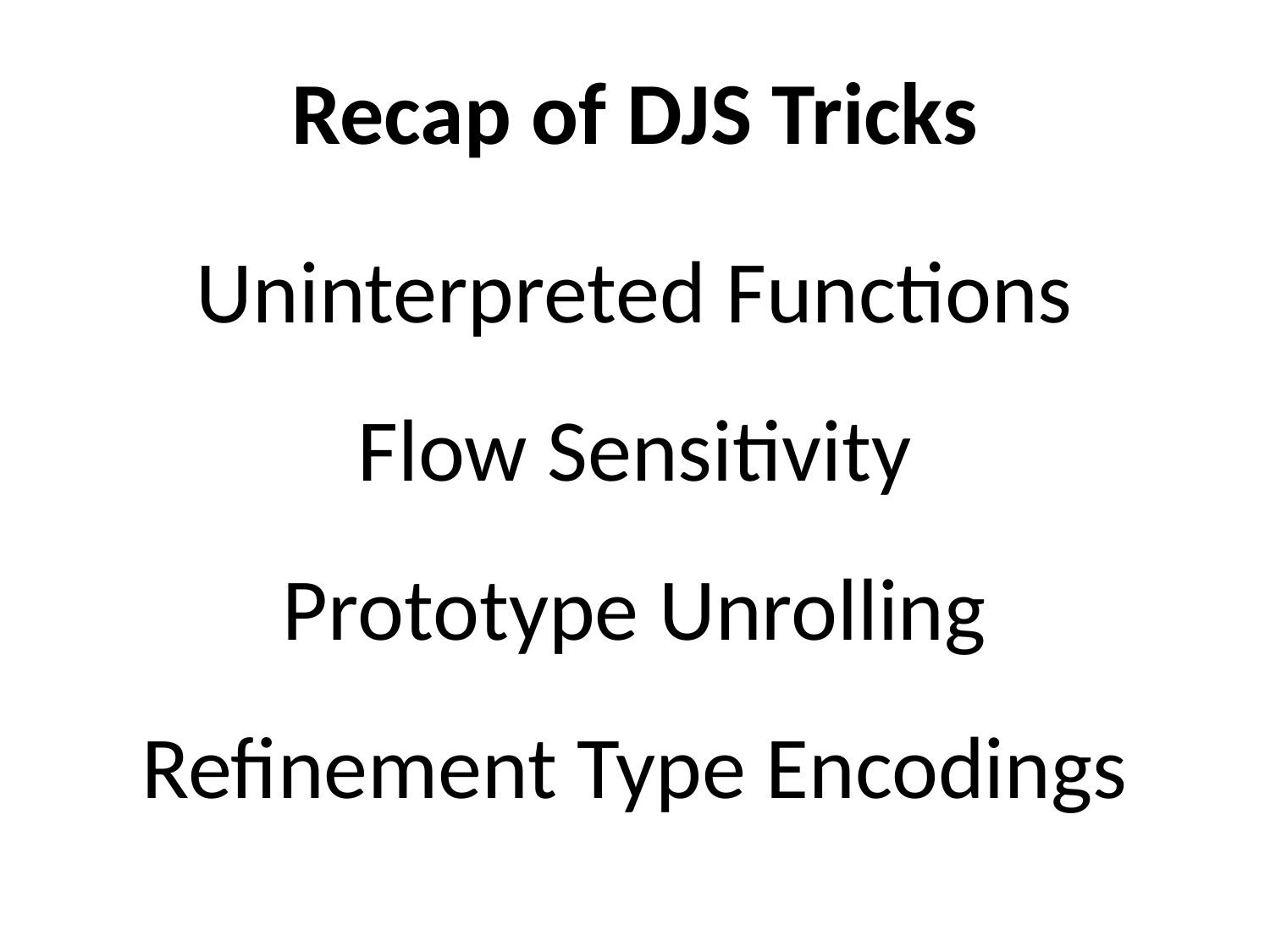

# Recap of DJS Tricks
Uninterpreted Functions
Flow Sensitivity
Prototype Unrolling
Refinement Type Encodings
34